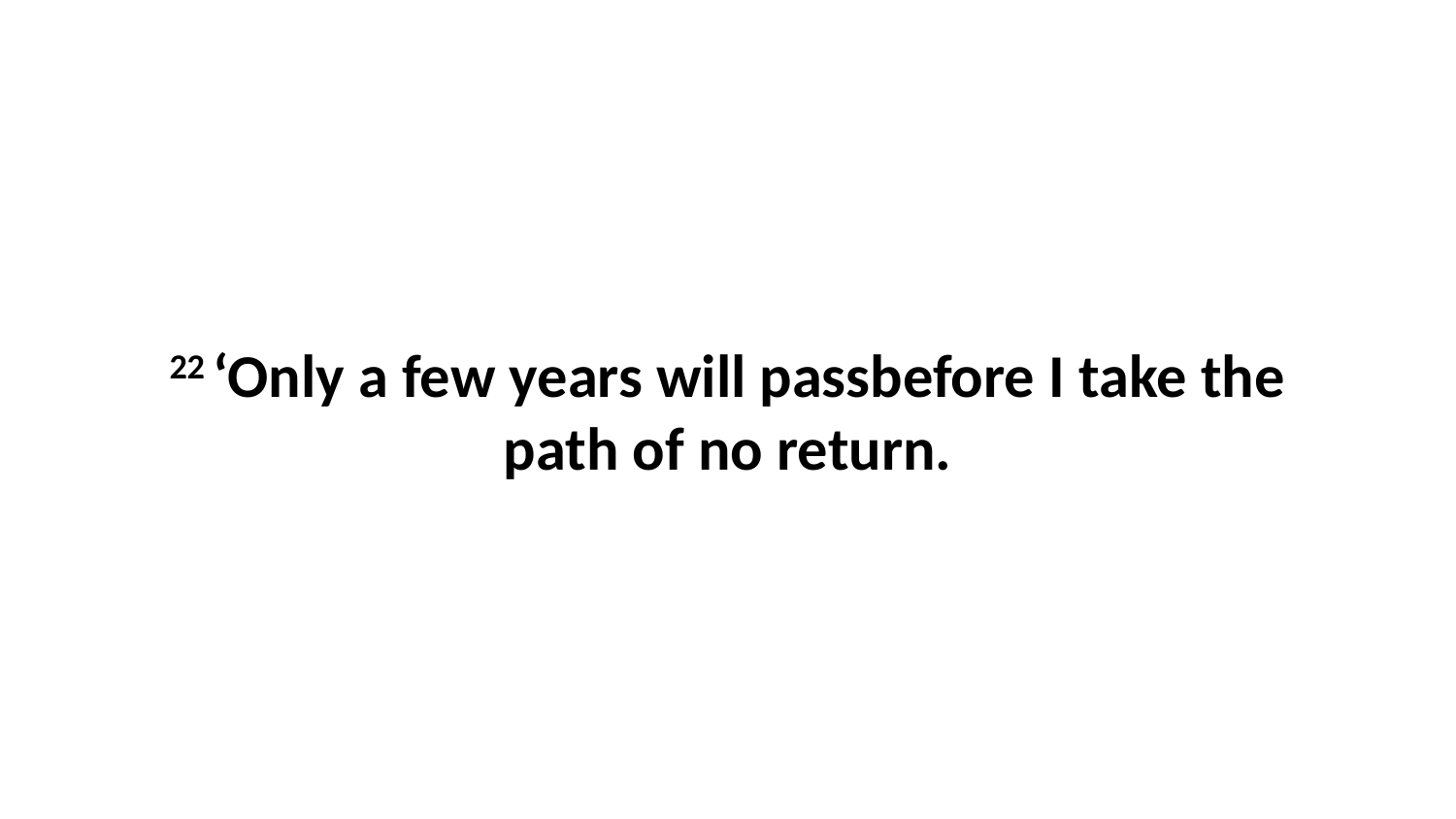

22 ‘Only a few years will passbefore I take the path of no return.